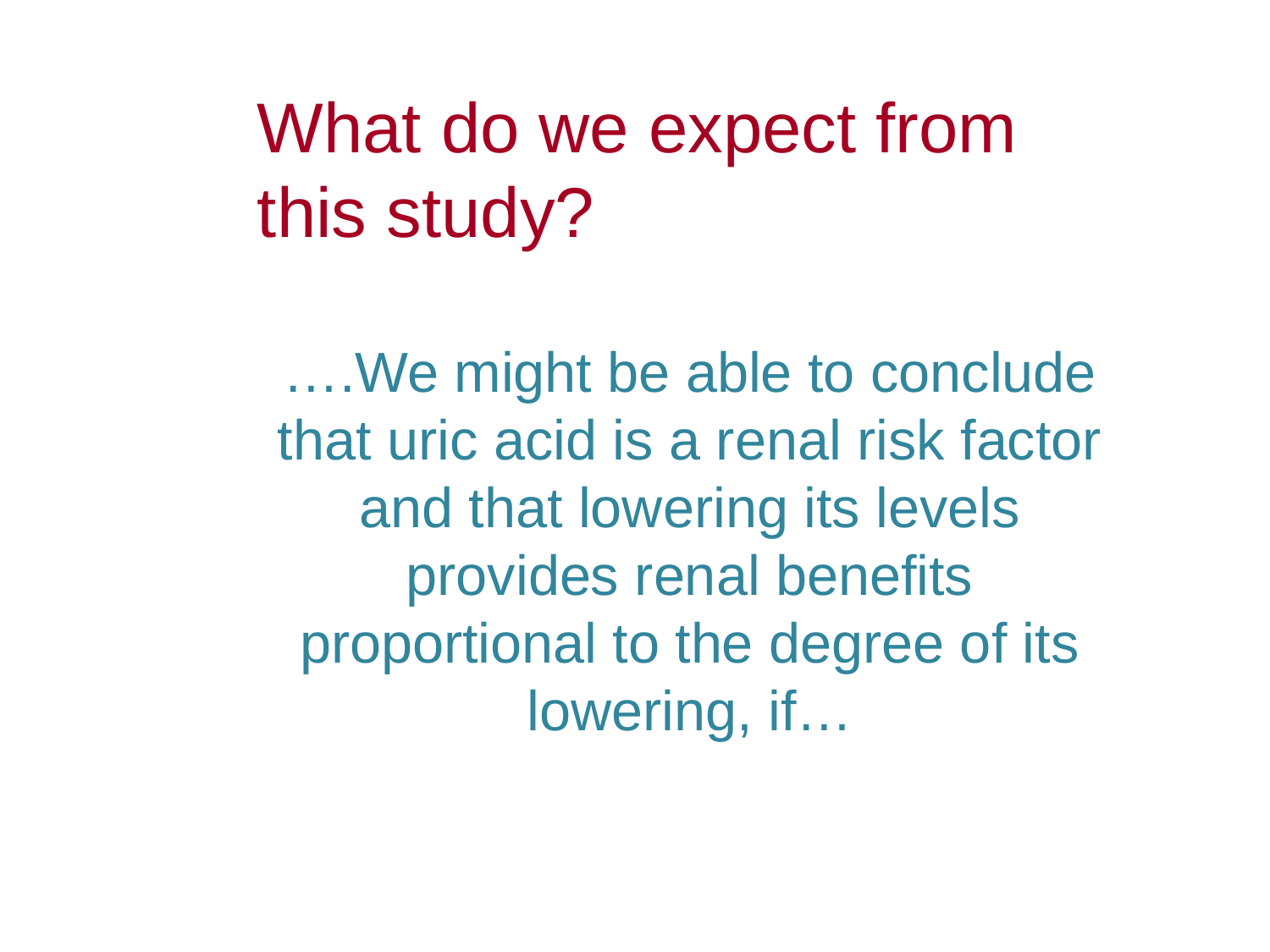

What do we expect from this study?

….We might be able to conclude that uric acid is a renal risk factor and that lowering its levels provides renal benefits proportional to the degree of its lowering, if…